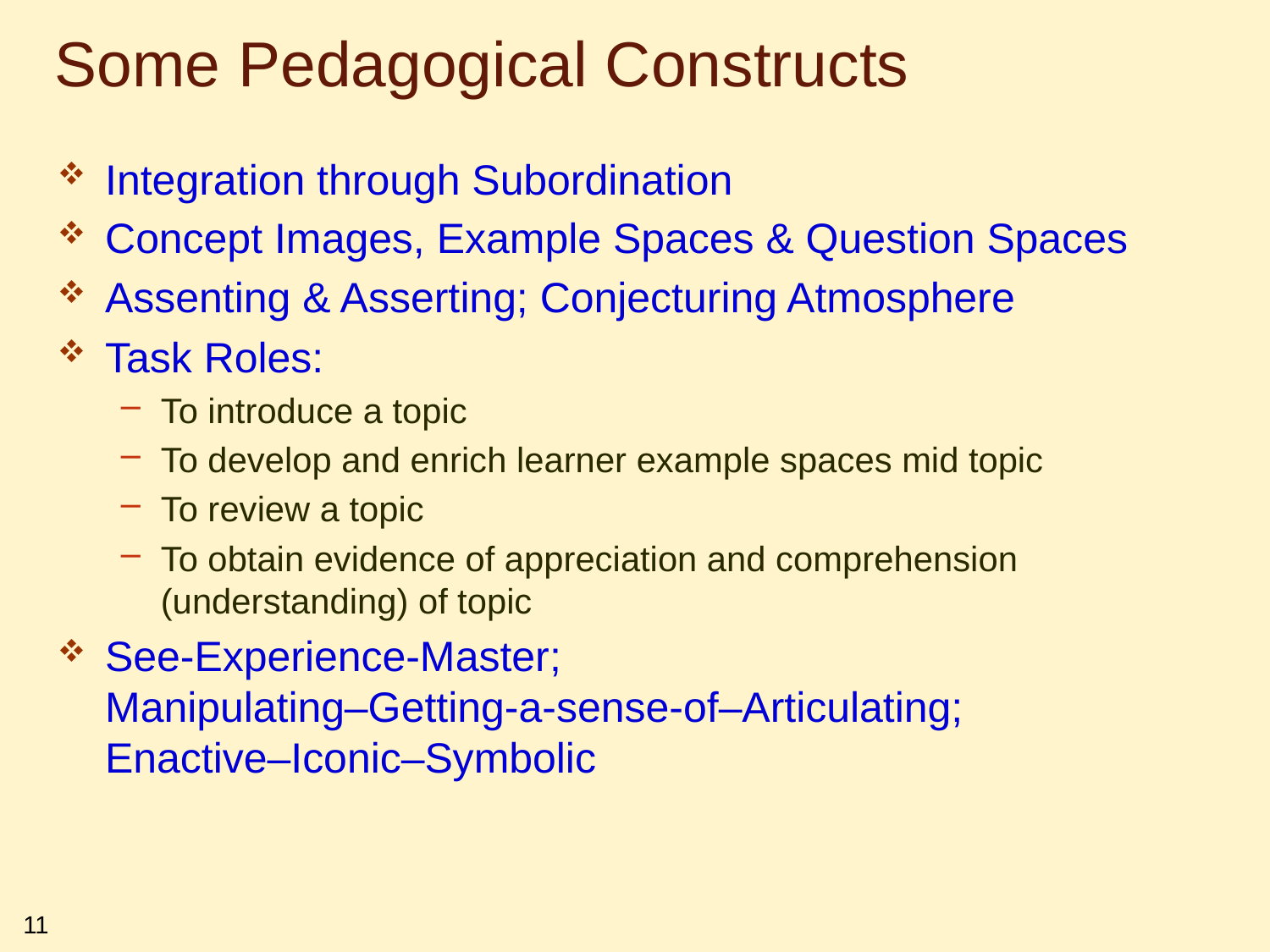

# Some Pedagogical Constructs
Integration through Subordination
Concept Images, Example Spaces & Question Spaces
Assenting & Asserting; Conjecturing Atmosphere
Task Roles:
To introduce a topic
To develop and enrich learner example spaces mid topic
To review a topic
To obtain evidence of appreciation and comprehension (understanding) of topic
See-Experience-Master;
Manipulating–Getting-a-sense-of–Articulating;
Enactive–Iconic–Symbolic